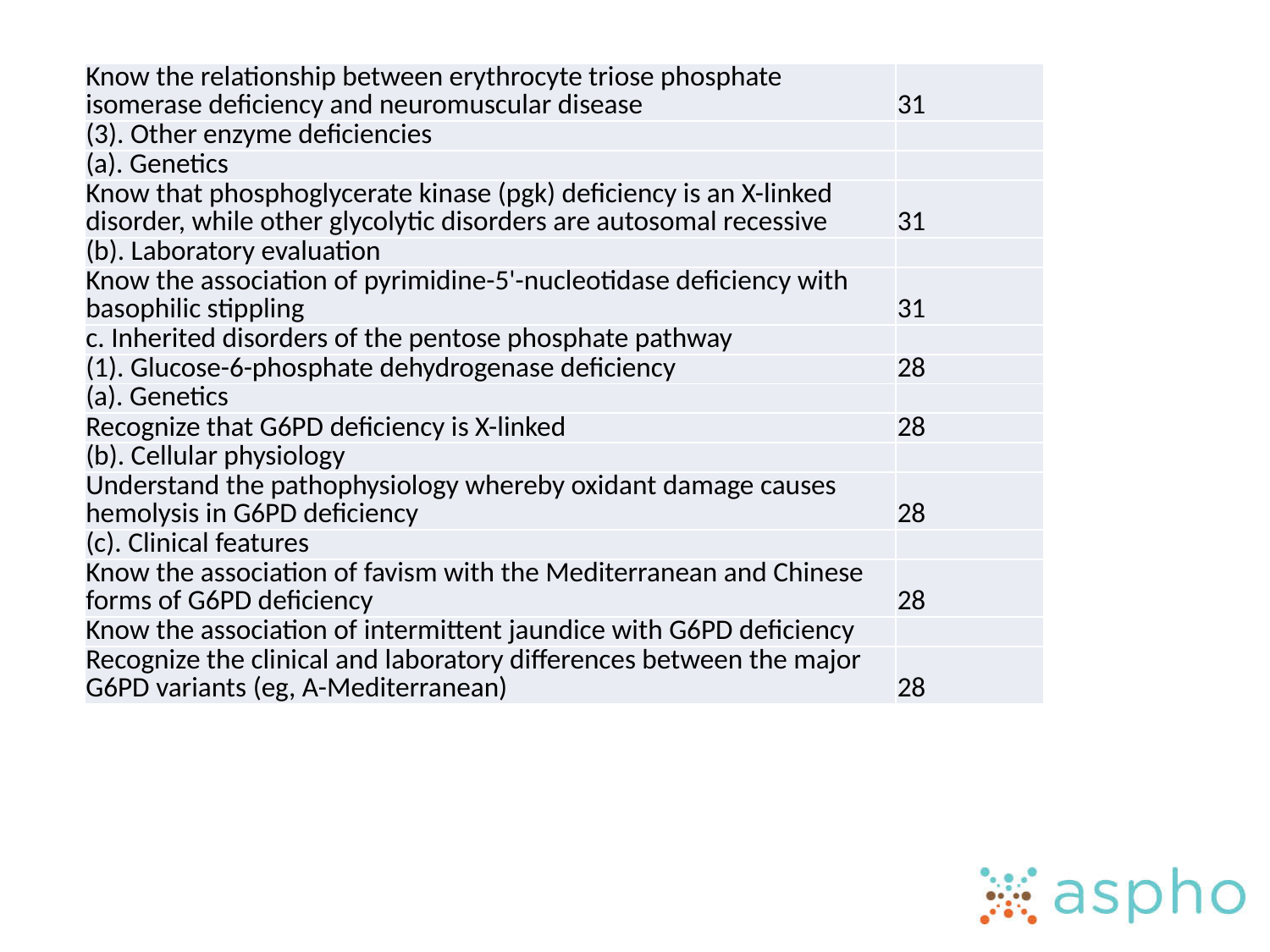

| Know the relationship between erythrocyte triose phosphate isomerase deficiency and neuromuscular disease | 31 |
| --- | --- |
| (3). Other enzyme deficiencies |  |
| (a). Genetics |  |
| Know that phosphoglycerate kinase (pgk) deficiency is an X-linked disorder, while other glycolytic disorders are autosomal recessive | 31 |
| (b). Laboratory evaluation |  |
| Know the association of pyrimidine-5'-nucleotidase deficiency with basophilic stippling | 31 |
| c. Inherited disorders of the pentose phosphate pathway |  |
| (1). Glucose-6-phosphate dehydrogenase deficiency | 28 |
| (a). Genetics |  |
| Recognize that G6PD deficiency is X-linked | 28 |
| (b). Cellular physiology |  |
| Understand the pathophysiology whereby oxidant damage causes hemolysis in G6PD deficiency | 28 |
| (c). Clinical features |  |
| Know the association of favism with the Mediterranean and Chinese forms of G6PD deficiency | 28 |
| Know the association of intermittent jaundice with G6PD deficiency |  |
| Recognize the clinical and laboratory differences between the major G6PD variants (eg, A-Mediterranean) | 28 |